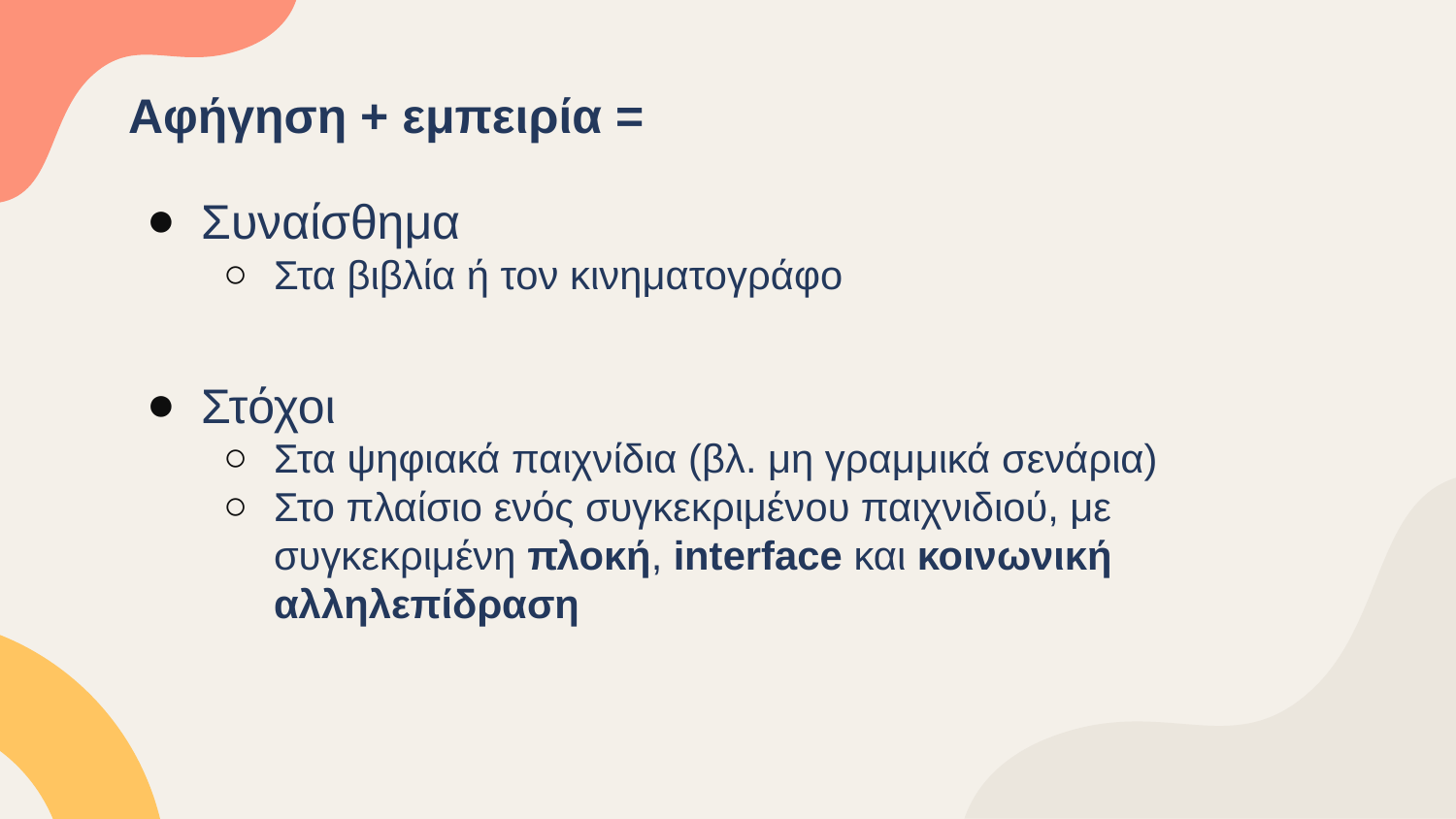

# Αφήγηση + εμπειρία =
Συναίσθημα
Στα βιβλία ή τον κινηματογράφο

Στόχοι
Στα ψηφιακά παιχνίδια (βλ. μη γραμμικά σενάρια)
Στο πλαίσιο ενός συγκεκριμένου παιχνιδιού, με συγκεκριμένη πλοκή, interface και κοινωνική αλληλεπίδραση